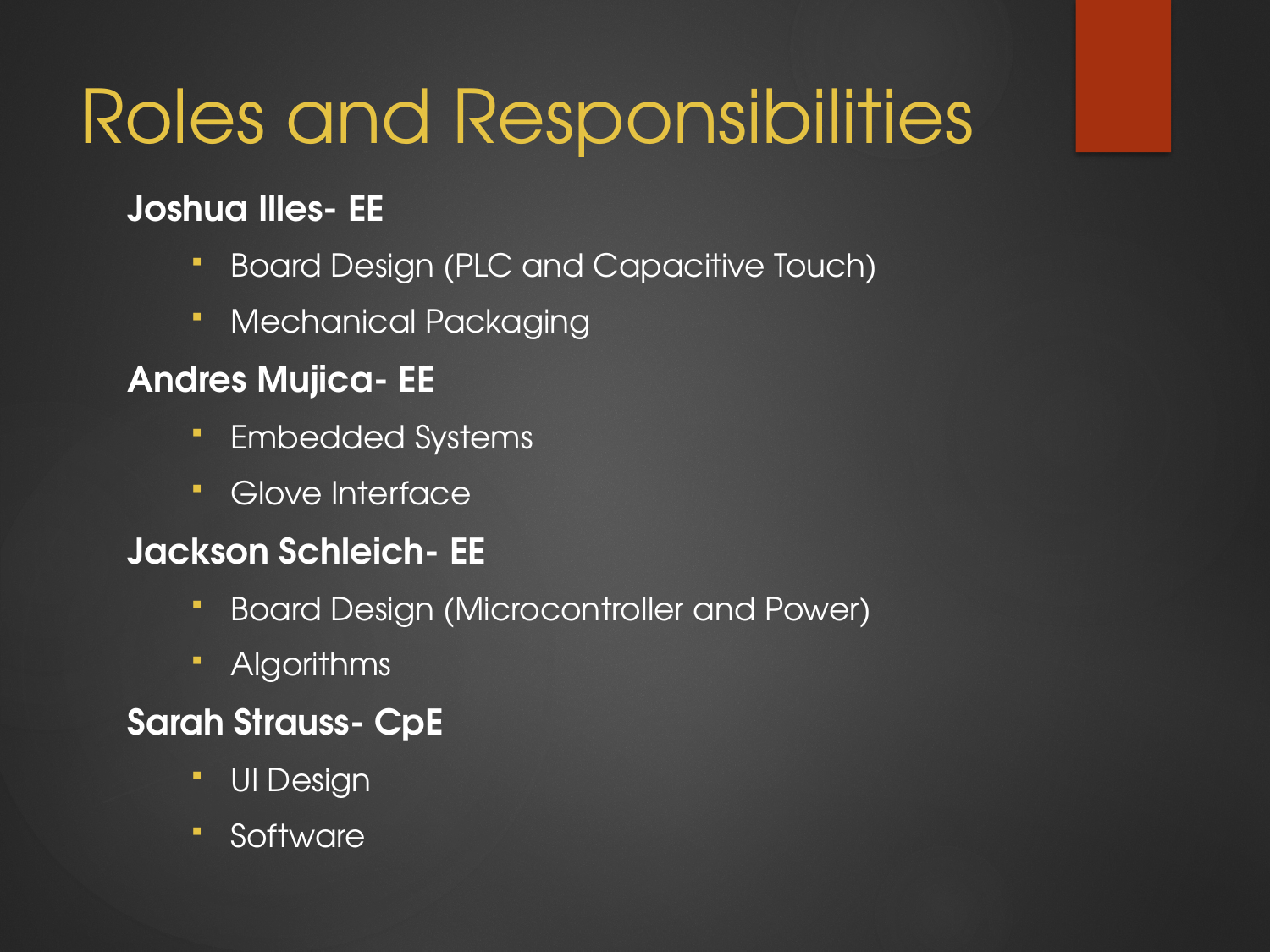

# Roles and Responsibilities
Joshua Illes- EE
Board Design (PLC and Capacitive Touch)
Mechanical Packaging
Andres Mujica- EE
Embedded Systems
Glove Interface
Jackson Schleich- EE
Board Design (Microcontroller and Power)
Algorithms
Sarah Strauss- CpE
UI Design
Software